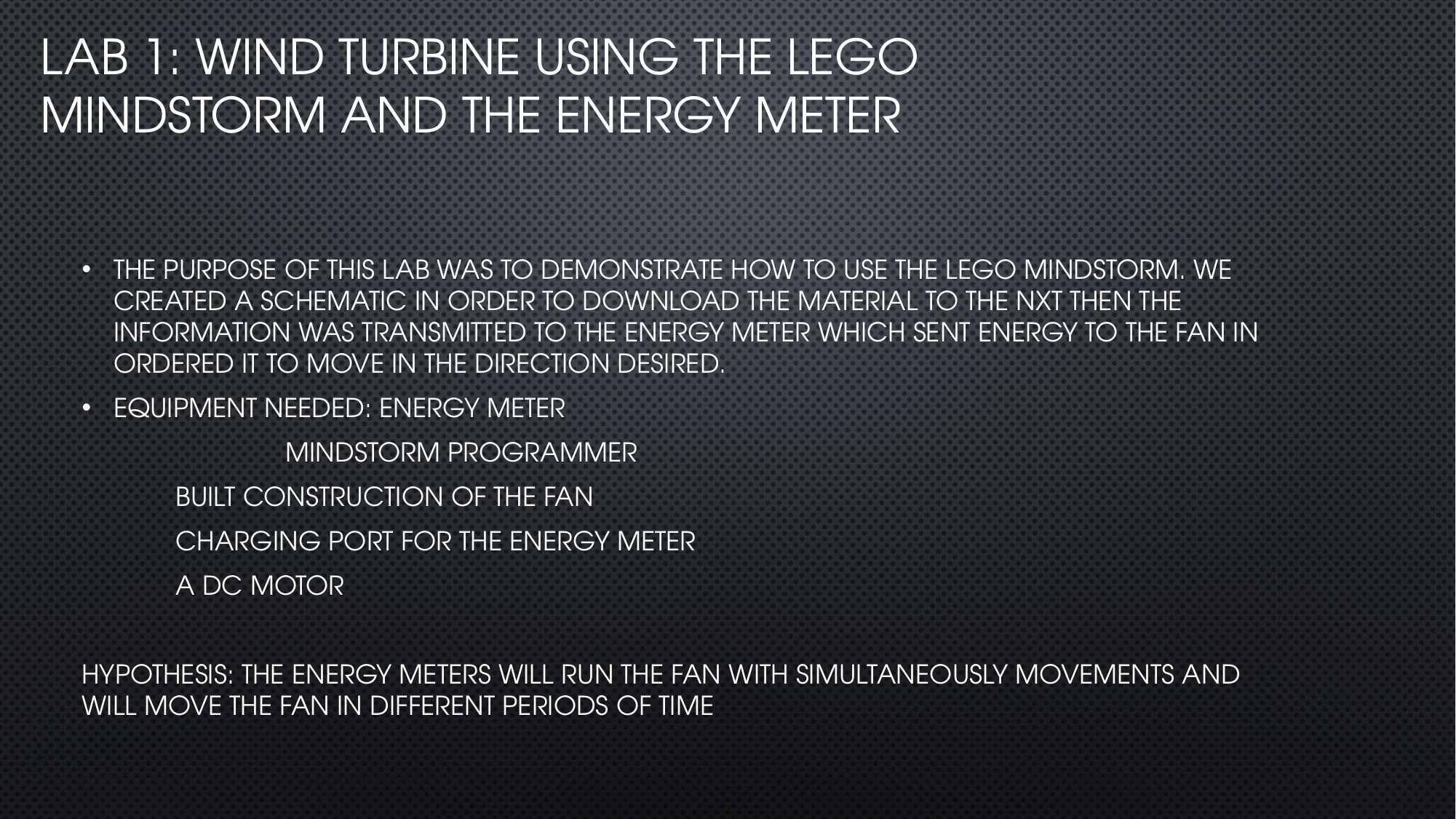

# Lab 1: Wind turbine using the lego Mindstorm and the energy meter
The purpose of this Lab was to demonstrate how to use the lego mindstorm. We created a schematic in order to download the material to the Nxt then the information was transmitted to the Energy meter which sent energy to the fan in ordered it to move in the direction desired.
Equipment Needed: Energy Meter
                            Mindstorm Programmer
				Built construction of the Fan
				Charging port for the Energy Meter
				A DC Motor

Hypothesis: The Energy meters will run the fan with simultaneously movements and will move the fan in different periods of time